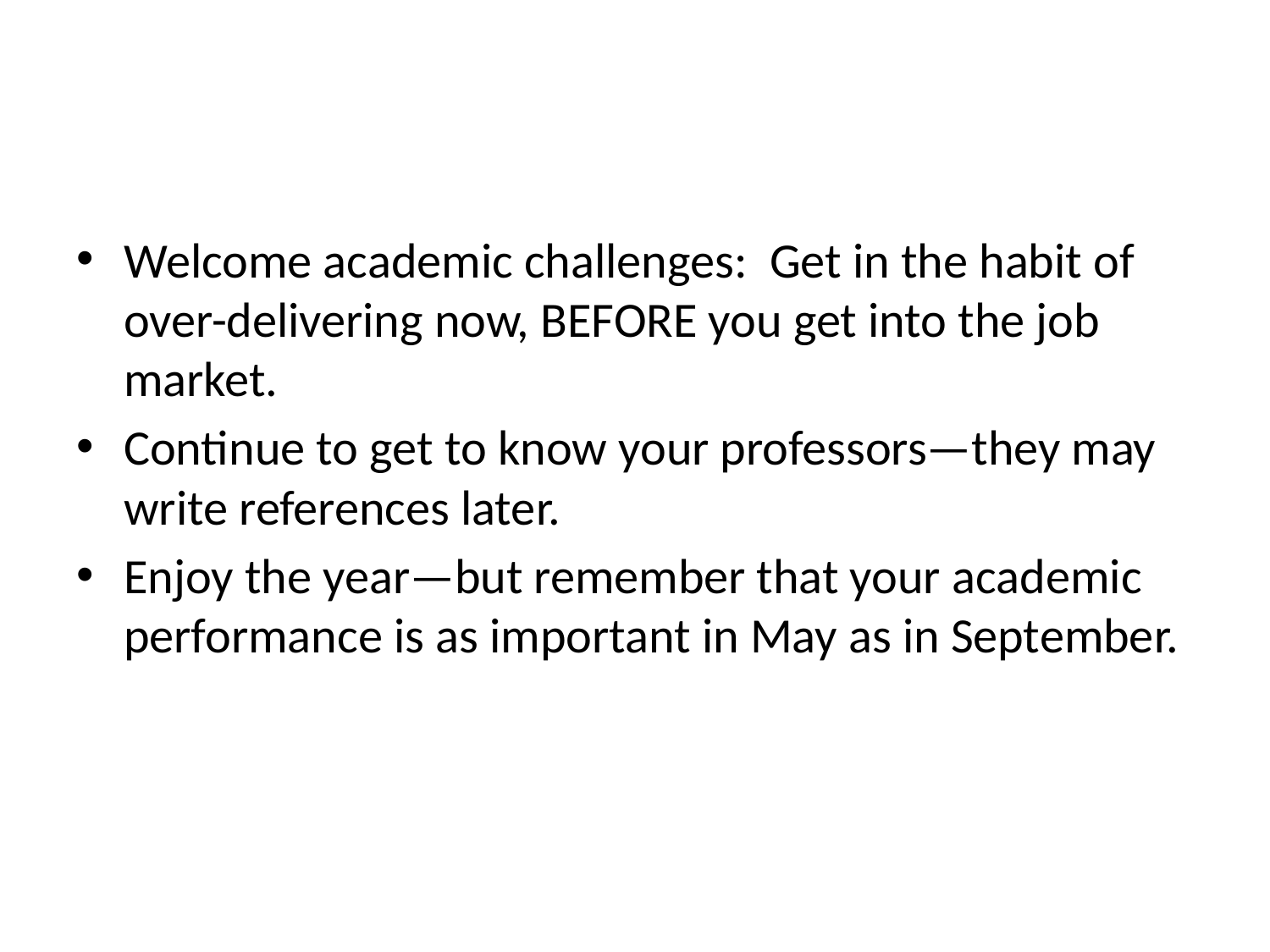

#
Welcome academic challenges:  Get in the habit of over-delivering now, BEFORE you get into the job market.
Continue to get to know your professors—they may write references later.
Enjoy the year—but remember that your academic performance is as important in May as in September.